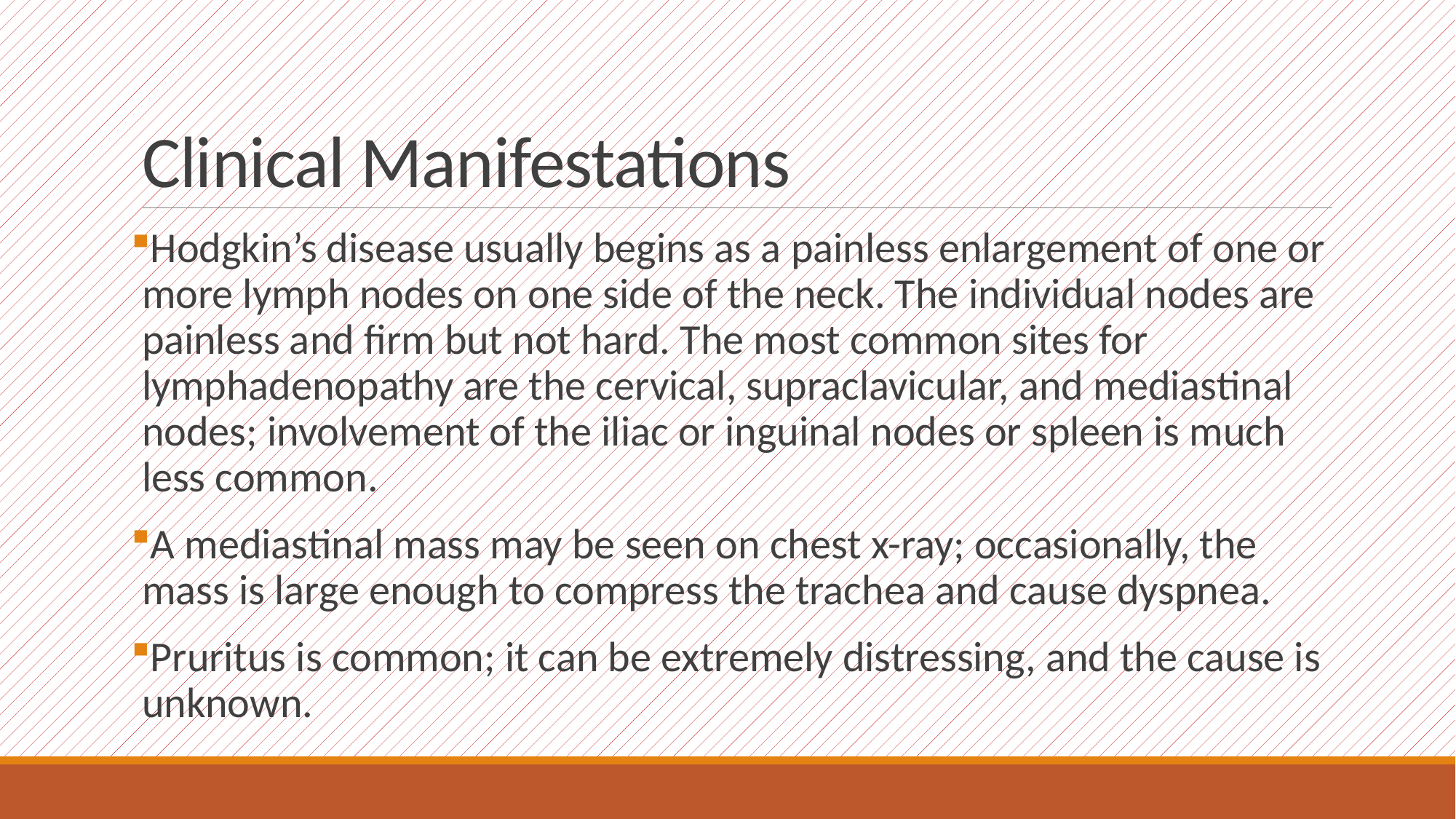

# Clinical Manifestations
Hodgkin’s disease usually begins as a painless enlargement of one or more lymph nodes on one side of the neck. The individual nodes are painless and firm but not hard. The most common sites for lymphadenopathy are the cervical, supraclavicular, and mediastinal nodes; involvement of the iliac or inguinal nodes or spleen is much less common.
A mediastinal mass may be seen on chest x-ray; occasionally, the mass is large enough to compress the trachea and cause dyspnea.
Pruritus is common; it can be extremely distressing, and the cause is unknown.